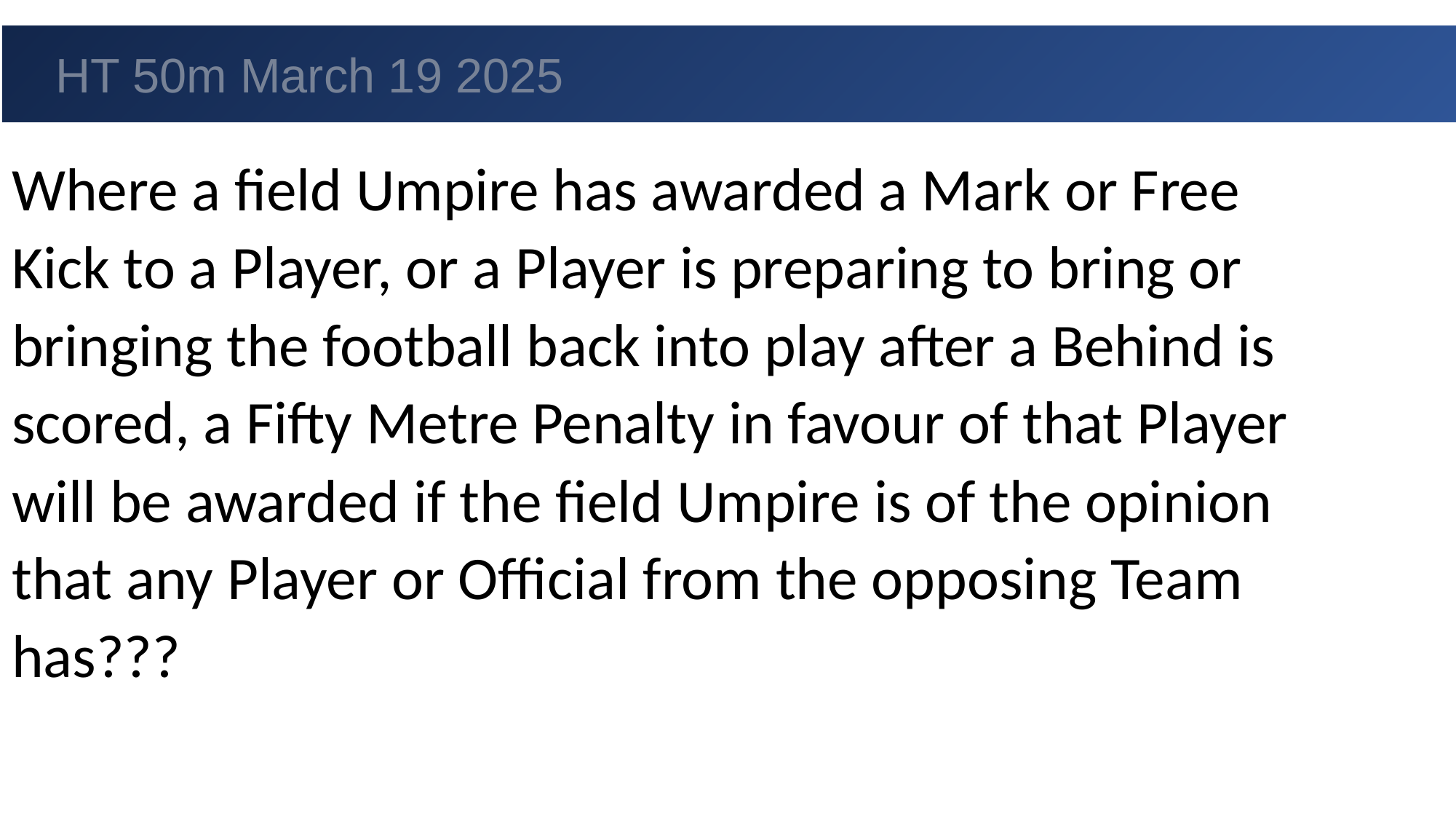

GUEST
HT 50m March 19 2025

Where a field Umpire has awarded a Mark or Free Kick to a Player, or a Player is preparing to bring or bringing the football back into play after a Behind is scored, a Fifty Metre Penalty in favour of that Player will be awarded if the field Umpire is of the opinion that any Player or Official from the opposing Team has???